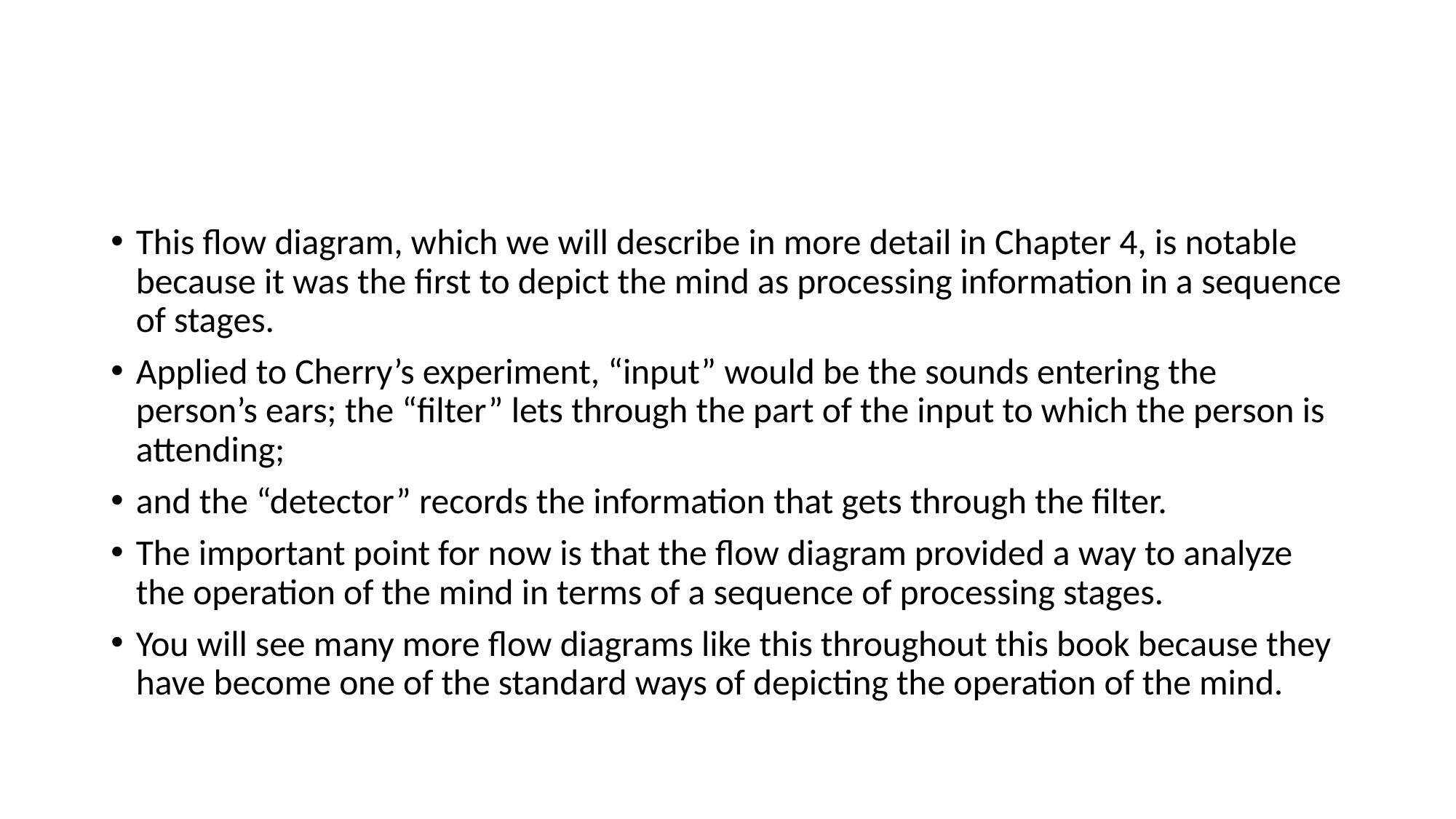

#
This flow diagram, which we will describe in more detail in Chapter 4, is notable because it was the first to depict the mind as processing information in a sequence of stages.
Applied to Cherry’s experiment, “input” would be the sounds entering the person’s ears; the “filter” lets through the part of the input to which the person is attending;
and the “detector” records the information that gets through the filter.
The important point for now is that the flow diagram provided a way to analyze the operation of the mind in terms of a sequence of processing stages.
You will see many more flow diagrams like this throughout this book because they have become one of the standard ways of depicting the operation of the mind.